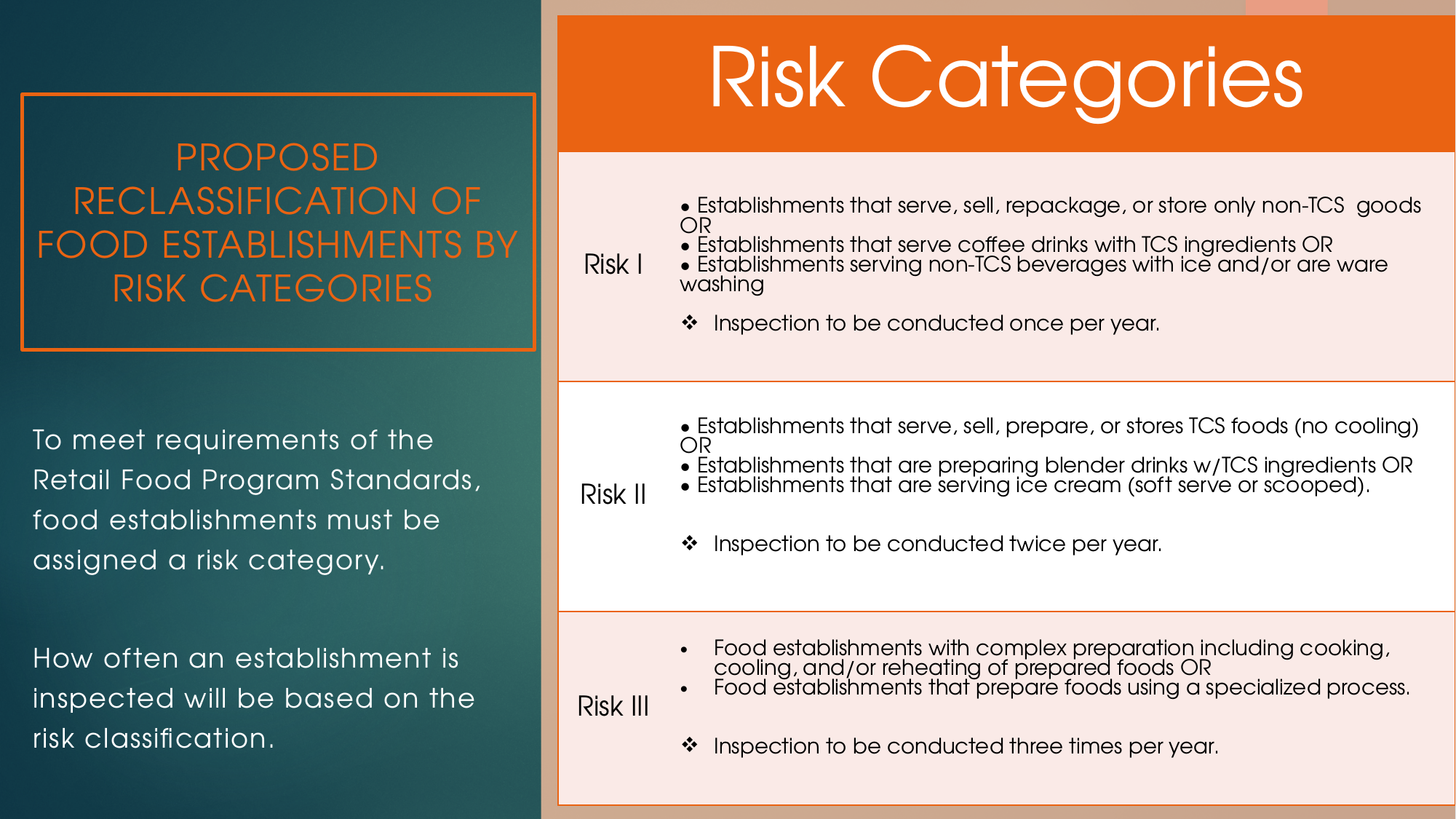

| Risk Categories | MEASUREMENT |
| --- | --- |
| Risk I | • Establishments that serve, sell, repackage, or store only non-TCS goods OR • Establishments that serve coffee drinks with TCS ingredients OR • Establishments serving non-TCS beverages with ice and/or are ware washing Inspection to be conducted once per year. |
| Risk II | • Establishments that serve, sell, prepare, or stores TCS foods (no cooling) OR • Establishments that are preparing blender drinks w/TCS ingredients OR • Establishments that are serving ice cream (soft serve or scooped). Inspection to be conducted twice per year. |
| Risk III | Food establishments with complex preparation including cooking, cooling, and/or reheating of prepared foods OR Food establishments that prepare foods using a specialized process. Inspection to be conducted three times per year. |
# Proposed Reclassification of food establishments by risk categories
To meet requirements of the Retail Food Program Standards, food establishments must be assigned a risk category.

How often an establishment is inspected will be based on the risk classification.